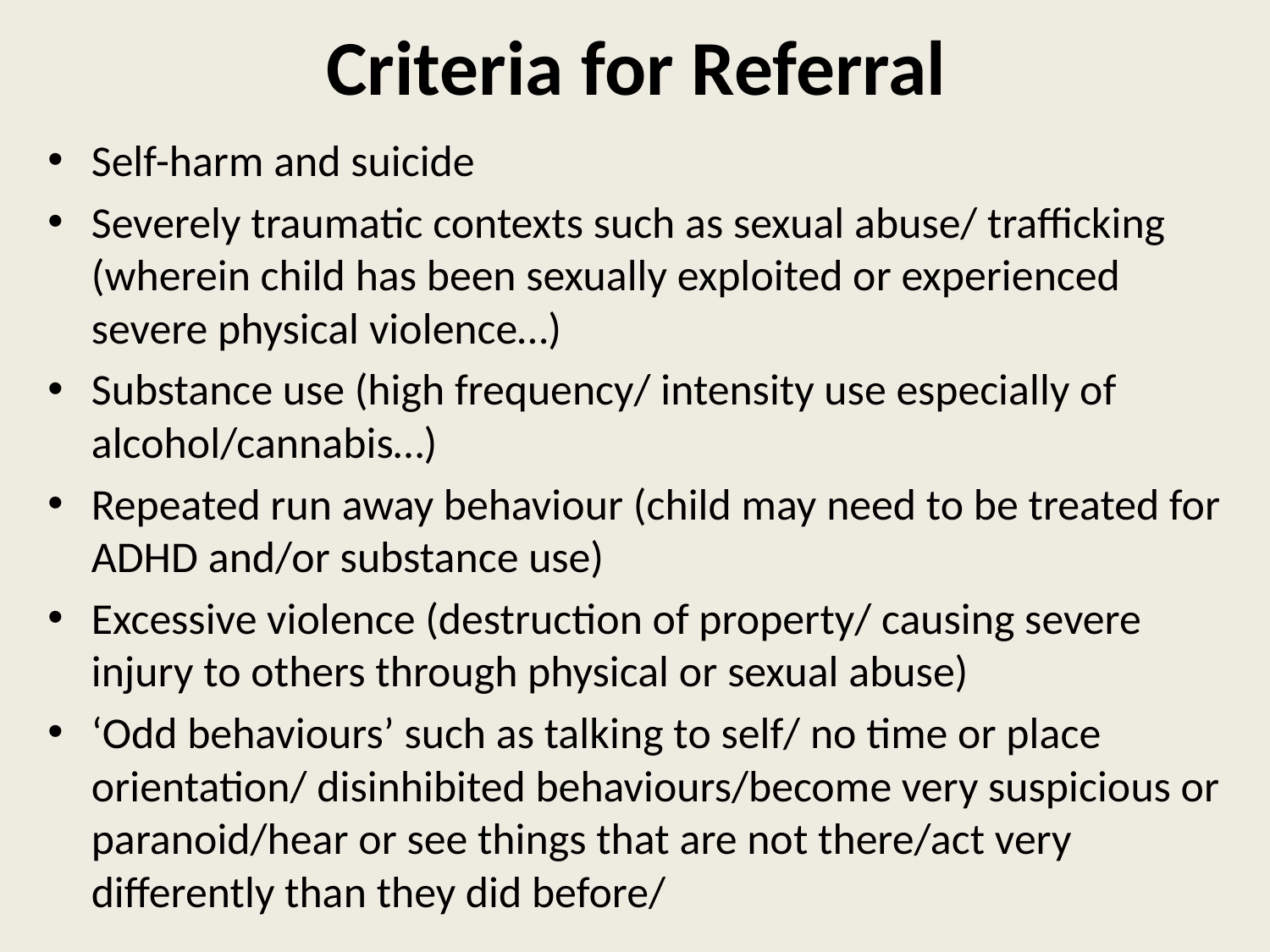

# Criteria for Referral
Self-harm and suicide
Severely traumatic contexts such as sexual abuse/ trafficking (wherein child has been sexually exploited or experienced severe physical violence…)
Substance use (high frequency/ intensity use especially of alcohol/cannabis…)
Repeated run away behaviour (child may need to be treated for ADHD and/or substance use)
Excessive violence (destruction of property/ causing severe injury to others through physical or sexual abuse)
‘Odd behaviours’ such as talking to self/ no time or place orientation/ disinhibited behaviours/become very suspicious or paranoid/hear or see things that are not there/act very differently than they did before/